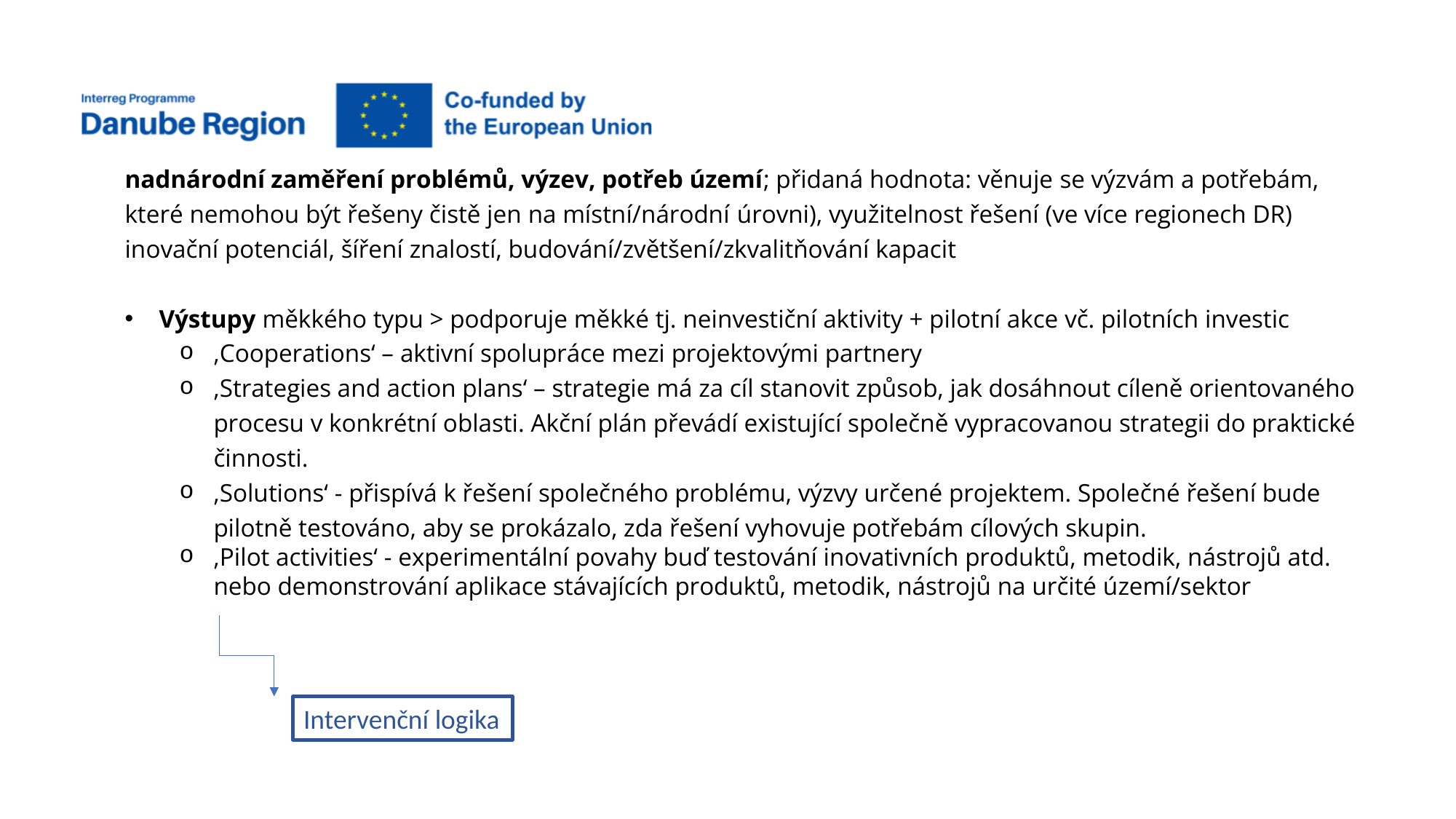

nadnárodní zaměření problémů, výzev, potřeb území; přidaná hodnota: věnuje se výzvám a potřebám, které nemohou být řešeny čistě jen na místní/národní úrovni), využitelnost řešení (ve více regionech DR) inovační potenciál, šíření znalostí, budování/zvětšení/zkvalitňování kapacit

Výstupy měkkého typu > podporuje měkké tj. neinvestiční aktivity + pilotní akce vč. pilotních investic
‚Cooperations‘ – aktivní spolupráce mezi projektovými partnery
‚Strategies and action plans‘ – strategie má za cíl stanovit způsob, jak dosáhnout cíleně orientovaného procesu v konkrétní oblasti. Akční plán převádí existující společně vypracovanou strategii do praktické činnosti.
‚Solutions‘ - přispívá k řešení společného problému, výzvy určené projektem. Společné řešení bude pilotně testováno, aby se prokázalo, zda řešení vyhovuje potřebám cílových skupin.
‚Pilot activities‘ - experimentální povahy buď testování inovativních produktů, metodik, nástrojů atd. nebo demonstrování aplikace stávajících produktů, metodik, nástrojů na určité území/sektor

Intervenční logika